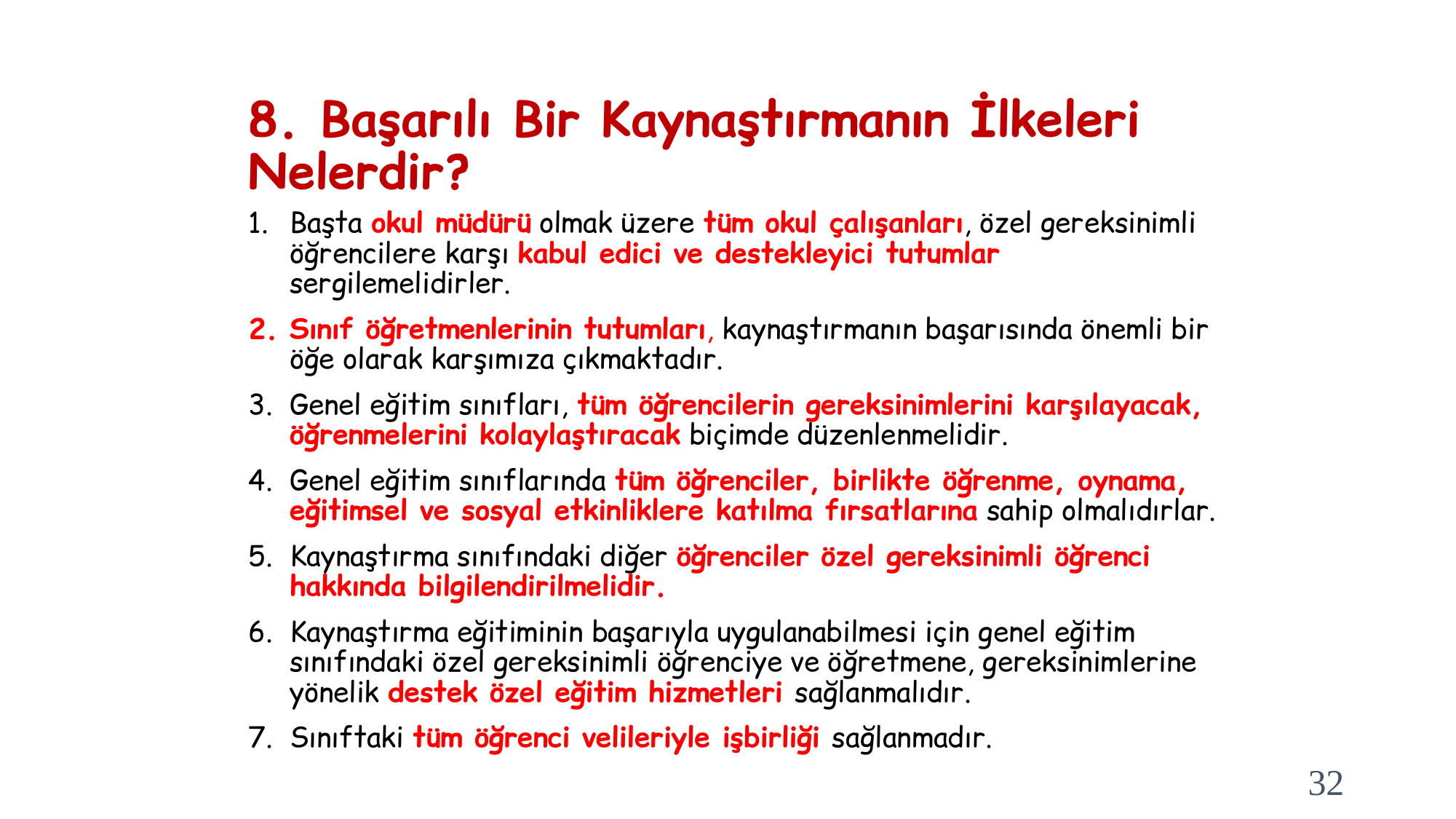

# 8. Başarılı Bir Kaynaştırmanın İlkeleri Nelerdir?
Başta okul müdürü olmak üzere tüm okul çalışanları, özel gereksinimli öğrencilere karşı kabul edici ve destekleyici tutumlar sergilemelidirler.
Sınıf öğretmenlerinin tutumları, kaynaştırmanın başarısında önemli bir öğe olarak karşımıza çıkmaktadır.
Genel eğitim sınıfları, tüm öğrencilerin gereksinimlerini karşılayacak, öğrenmelerini kolaylaştıracak biçimde düzenlenmelidir.
Genel eğitim sınıflarında tüm öğrenciler, birlikte öğrenme, oynama, eğitimsel ve sosyal etkinliklere katılma fırsatlarına sahip olmalıdırlar.
Kaynaştırma sınıfındaki diğer öğrenciler özel gereksinimli öğrenci hakkında bilgilendirilmelidir.
Kaynaştırma eğitiminin başarıyla uygulanabilmesi için genel eğitim sınıfındaki özel gereksinimli öğrenciye ve öğretmene, gereksinimlerine yönelik destek özel eğitim hizmetleri sağlanmalıdır.
Sınıftaki tüm öğrenci velileriyle işbirliği sağlanmadır.

32